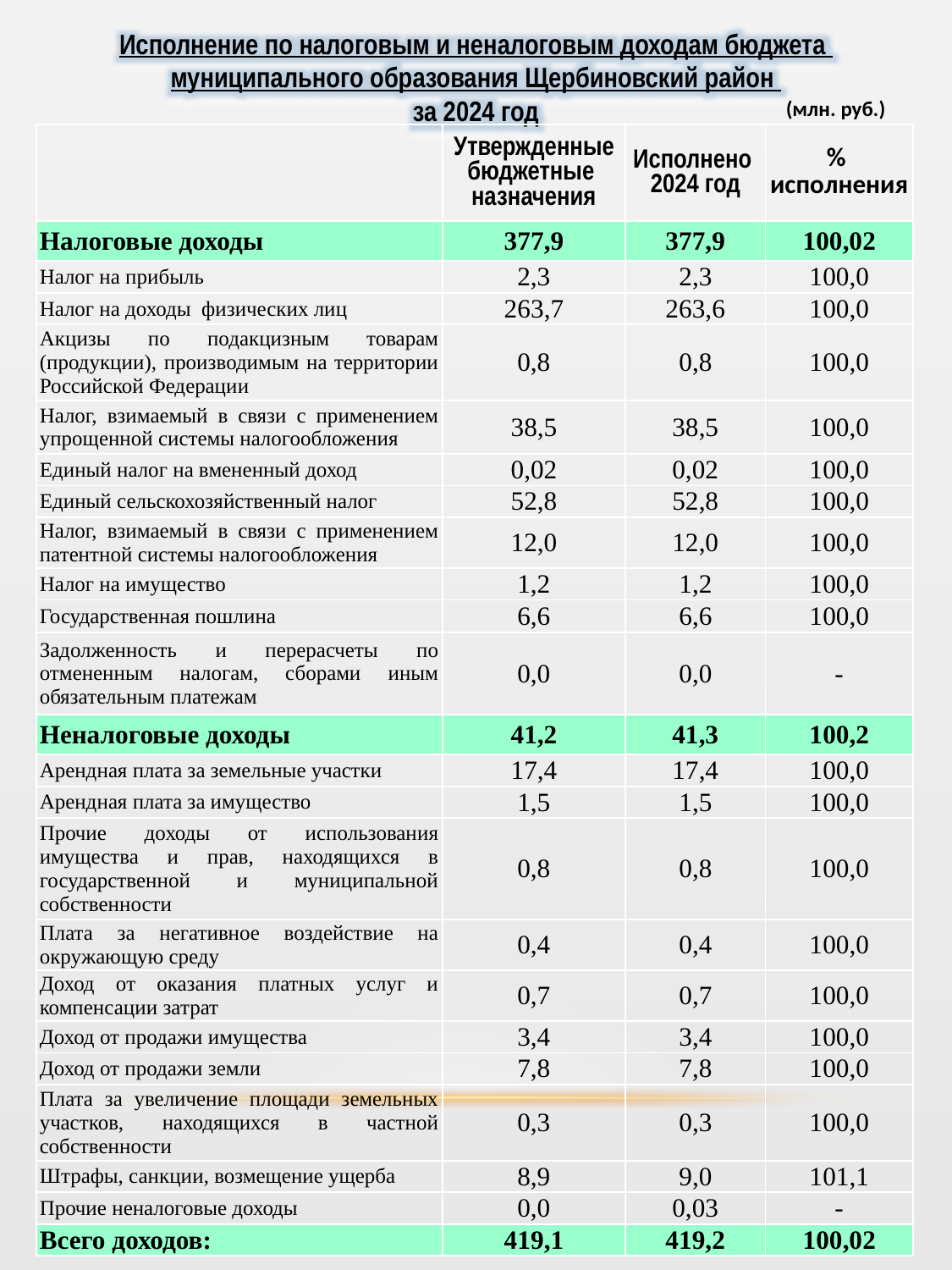

Исполнение по налоговым и неналоговым доходам бюджета
муниципального образования Щербиновский район
за 2024 год
(млн. руб.)
|  | Утвержденные бюджетные назначения | Исполнено 2024 год | % исполнения |
| --- | --- | --- | --- |
| Налоговые доходы | 377,9 | 377,9 | 100,02 |
| Налог на прибыль | 2,3 | 2,3 | 100,0 |
| Налог на доходы физических лиц | 263,7 | 263,6 | 100,0 |
| Акцизы по подакцизным товарам (продукции), производимым на территории Российской Федерации | 0,8 | 0,8 | 100,0 |
| Налог, взимаемый в связи с применением упрощенной системы налогообложения | 38,5 | 38,5 | 100,0 |
| Единый налог на вмененный доход | 0,02 | 0,02 | 100,0 |
| Единый сельскохозяйственный налог | 52,8 | 52,8 | 100,0 |
| Налог, взимаемый в связи с применением патентной системы налогообложения | 12,0 | 12,0 | 100,0 |
| Налог на имущество | 1,2 | 1,2 | 100,0 |
| Государственная пошлина | 6,6 | 6,6 | 100,0 |
| Задолженность и перерасчеты по отмененным налогам, сборами иным обязательным платежам | 0,0 | 0,0 | - |
| Неналоговые доходы | 41,2 | 41,3 | 100,2 |
| Арендная плата за земельные участки | 17,4 | 17,4 | 100,0 |
| Арендная плата за имущество | 1,5 | 1,5 | 100,0 |
| Прочие доходы от использования имущества и прав, находящихся в государственной и муниципальной собственности | 0,8 | 0,8 | 100,0 |
| Плата за негативное воздействие на окружающую среду | 0,4 | 0,4 | 100,0 |
| Доход от оказания платных услуг и компенсации затрат | 0,7 | 0,7 | 100,0 |
| Доход от продажи имущества | 3,4 | 3,4 | 100,0 |
| Доход от продажи земли | 7,8 | 7,8 | 100,0 |
| Плата за увеличение площади земельных участков, находящихся в частной собственности | 0,3 | 0,3 | 100,0 |
| Штрафы, санкции, возмещение ущерба | 8,9 | 9,0 | 101,1 |
| Прочие неналоговые доходы | 0,0 | 0,03 | - |
| Всего доходов: | 419,1 | 419,2 | 100,02 |